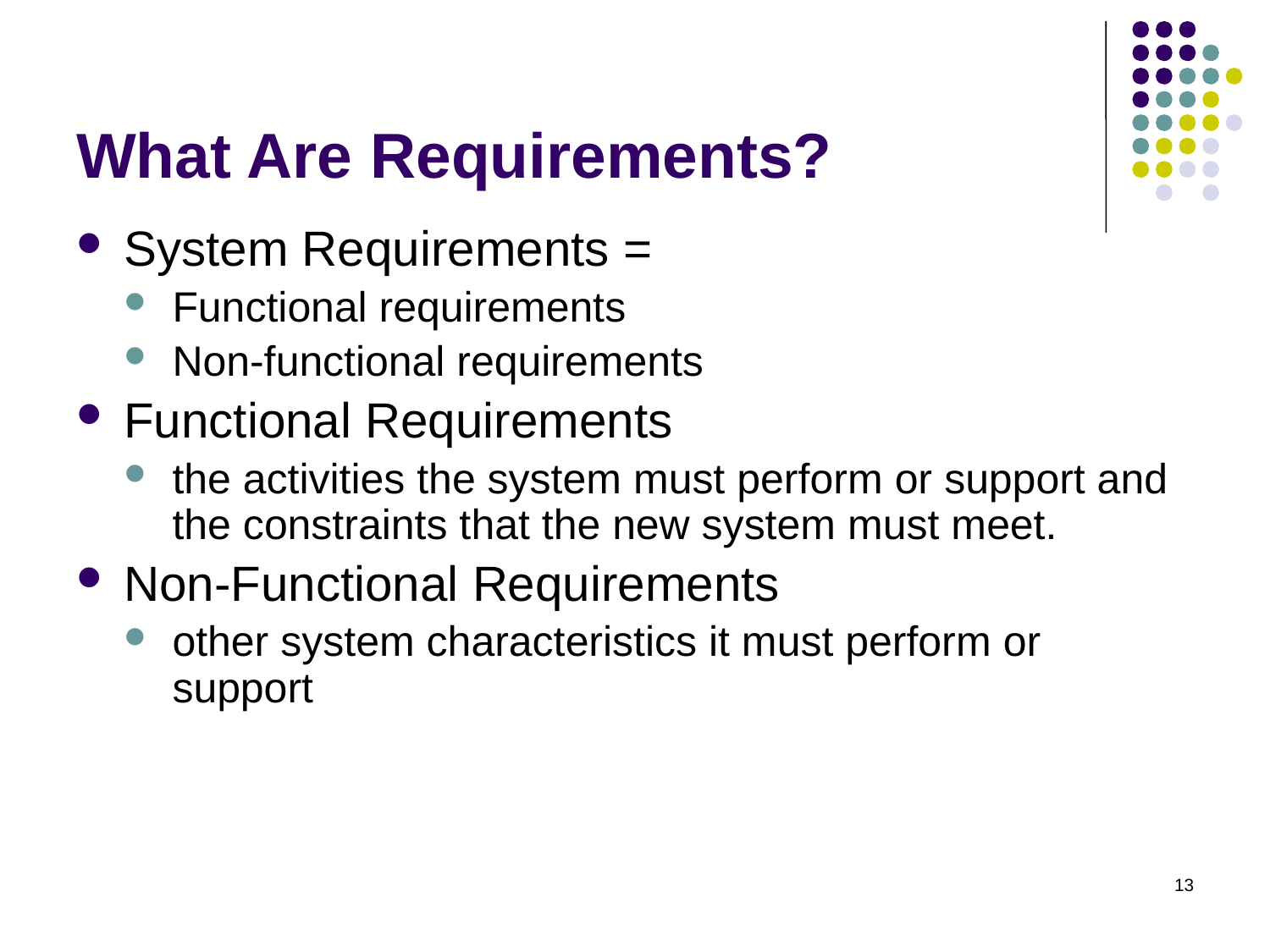

# What Are Requirements?
System Requirements =
Functional requirements
Non-functional requirements
Functional Requirements
the activities the system must perform or support and the constraints that the new system must meet.
Non-Functional Requirements
other system characteristics it must perform or support

13